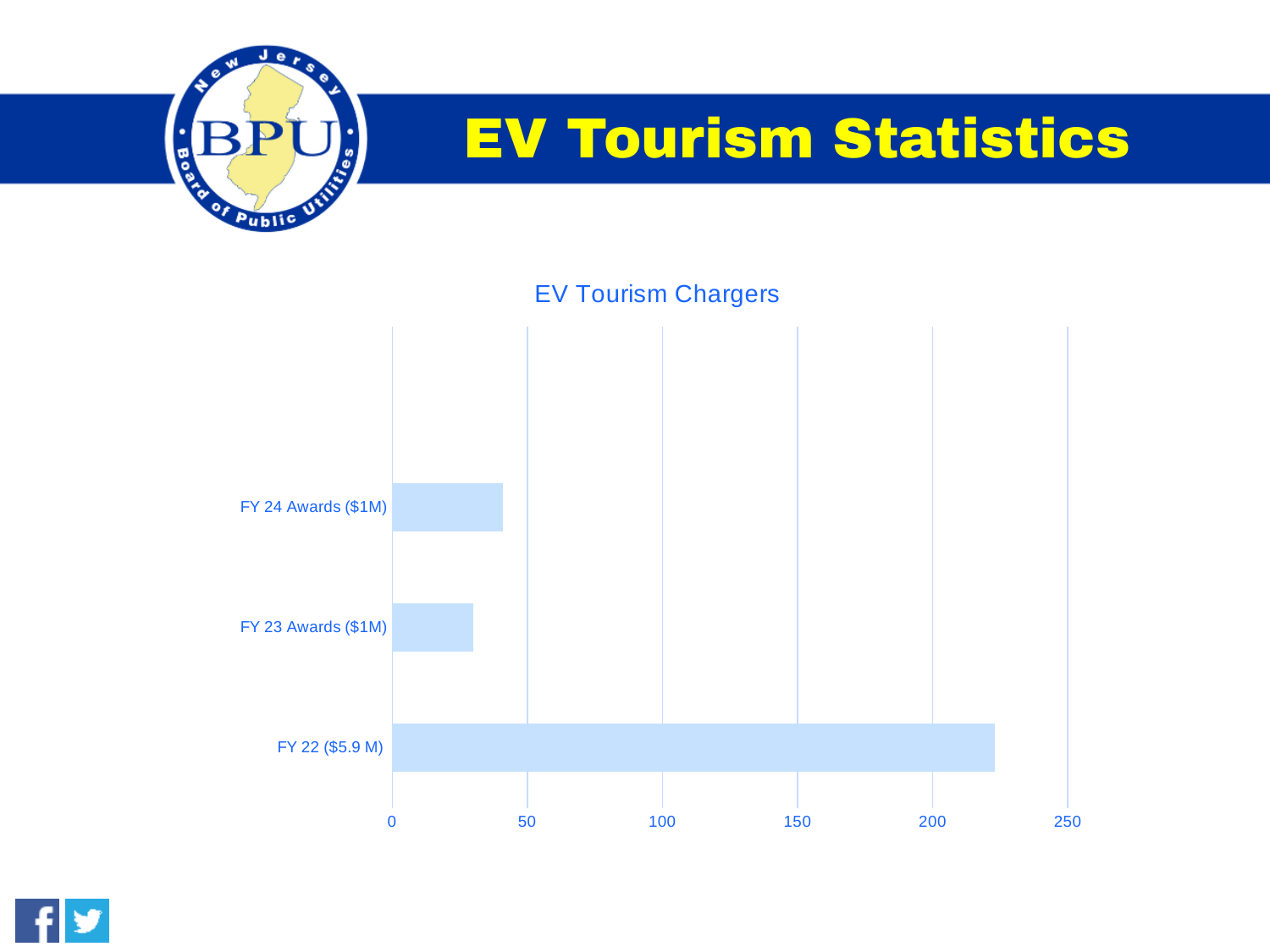

# EV Tourism Statistics

### Chart: EV Tourism Chargers

| Category | Chargers  |
|---|---|
| FY 22 ($5.9 M)  | 223.0 |
| FY 23 Awards ($1M) | 30.0 |
| FY 24 Awards ($1M) | 41.0 |